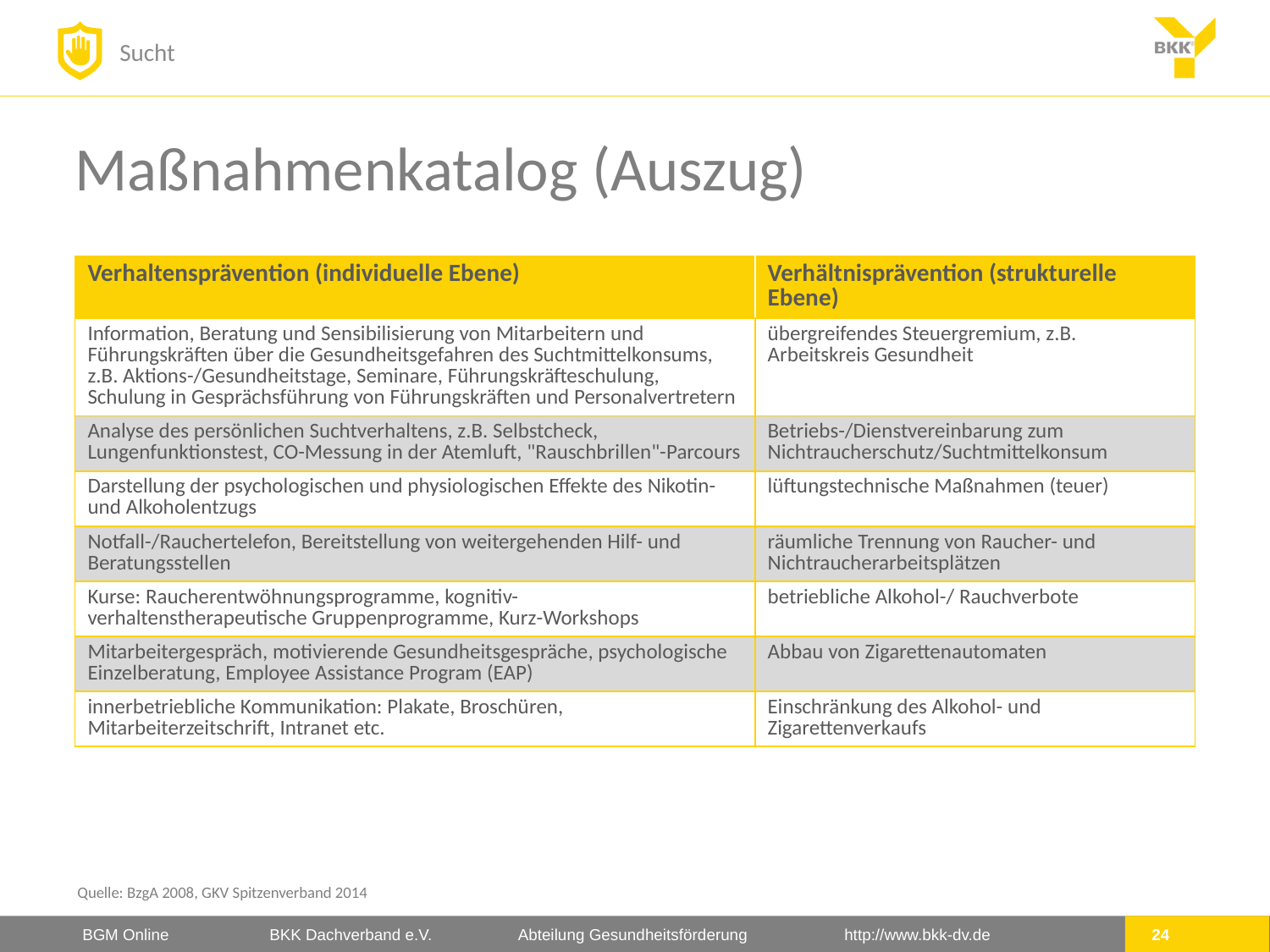

# Maßnahmenkatalog (Auszug)
| Verhaltensprävention (individuelle Ebene) | Verhältnisprävention (strukturelle Ebene) |
| --- | --- |
| Information, Beratung und Sensibilisierung von Mitarbeitern und Führungskräften über die Gesundheitsgefahren des Suchtmittelkonsums, z.B. Aktions-/Gesundheitstage, Seminare, Führungskräfteschulung, Schulung in Gesprächsführung von Führungskräften und Personalvertretern | übergreifendes Steuergremium, z.B. Arbeitskreis Gesundheit |
| Analyse des persönlichen Suchtverhaltens, z.B. Selbstcheck, Lungenfunktionstest, CO-Messung in der Atemluft, "Rauschbrillen"-Parcours | Betriebs-/Dienstvereinbarung zum Nichtraucherschutz/Suchtmittelkonsum |
| Darstellung der psychologischen und physiologischen Effekte des Nikotin- und Alkoholentzugs | lüftungstechnische Maßnahmen (teuer) |
| Notfall-/Rauchertelefon, Bereitstellung von weitergehenden Hilf- und Beratungsstellen | räumliche Trennung von Raucher- und Nichtraucherarbeitsplätzen |
| Kurse: Raucherentwöhnungsprogramme, kognitiv- verhaltenstherapeutische Gruppenprogramme, Kurz-Workshops | betriebliche Alkohol-/ Rauchverbote |
| Mitarbeitergespräch, motivierende Gesundheitsgespräche, psychologische Einzelberatung, Employee Assistance Program (EAP) | Abbau von Zigarettenautomaten |
| innerbetriebliche Kommunikation: Plakate, Broschüren, Mitarbeiterzeitschrift, Intranet etc. | Einschränkung des Alkohol- und Zigarettenverkaufs |
Quelle: BzgA 2008, GKV Spitzenverband 2014